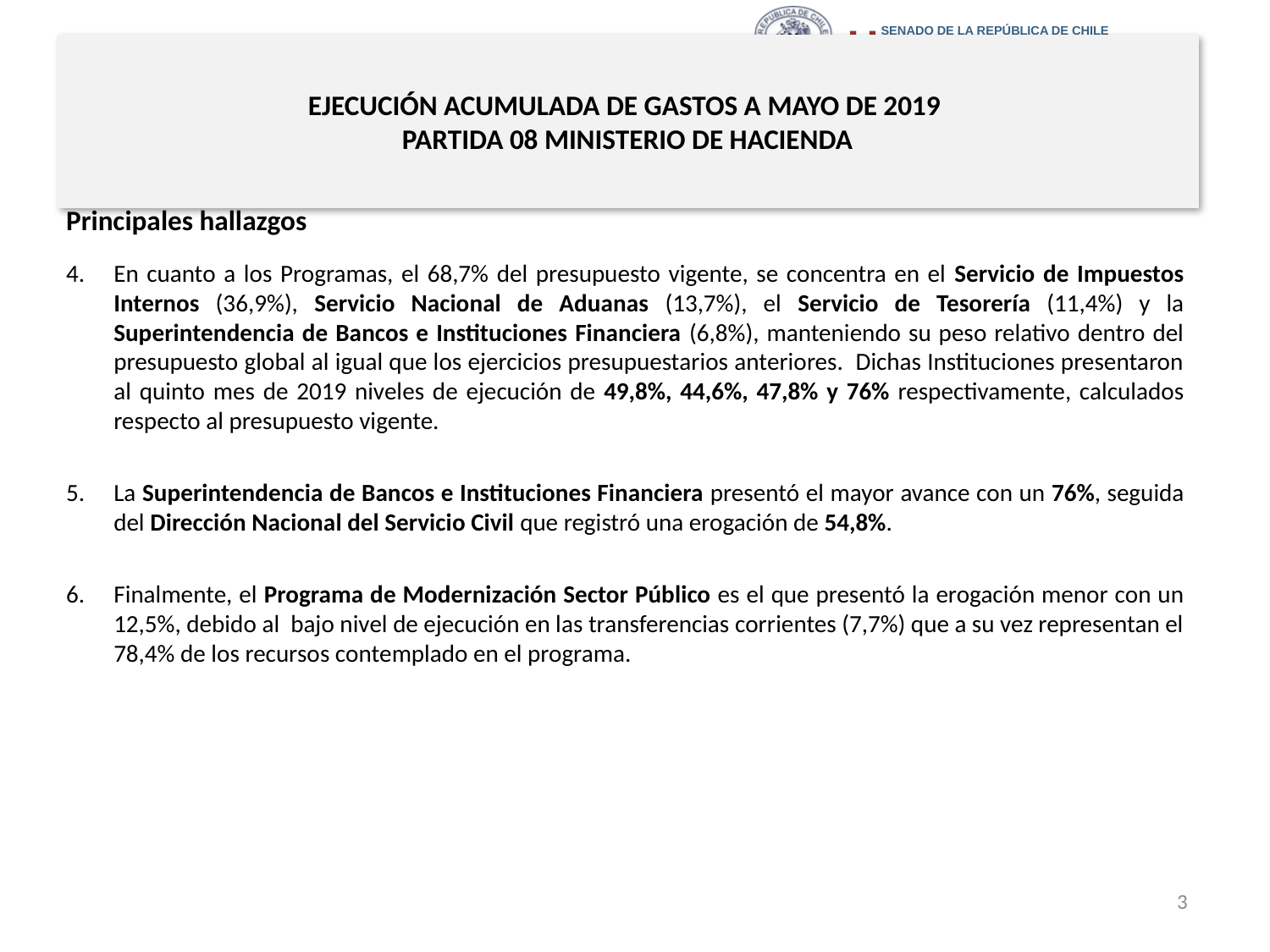

# EJECUCIÓN ACUMULADA DE GASTOS A MAYO DE 2019 PARTIDA 08 MINISTERIO DE HACIENDA
Principales hallazgos
En cuanto a los Programas, el 68,7% del presupuesto vigente, se concentra en el Servicio de Impuestos Internos (36,9%), Servicio Nacional de Aduanas (13,7%), el Servicio de Tesorería (11,4%) y la Superintendencia de Bancos e Instituciones Financiera (6,8%), manteniendo su peso relativo dentro del presupuesto global al igual que los ejercicios presupuestarios anteriores.  Dichas Instituciones presentaron al quinto mes de 2019 niveles de ejecución de 49,8%, 44,6%, 47,8% y 76% respectivamente, calculados respecto al presupuesto vigente.
La Superintendencia de Bancos e Instituciones Financiera presentó el mayor avance con un 76%, seguida del Dirección Nacional del Servicio Civil que registró una erogación de 54,8%.
Finalmente, el Programa de Modernización Sector Público es el que presentó la erogación menor con un 12,5%, debido al  bajo nivel de ejecución en las transferencias corrientes (7,7%) que a su vez representan el 78,4% de los recursos contemplado en el programa.

3